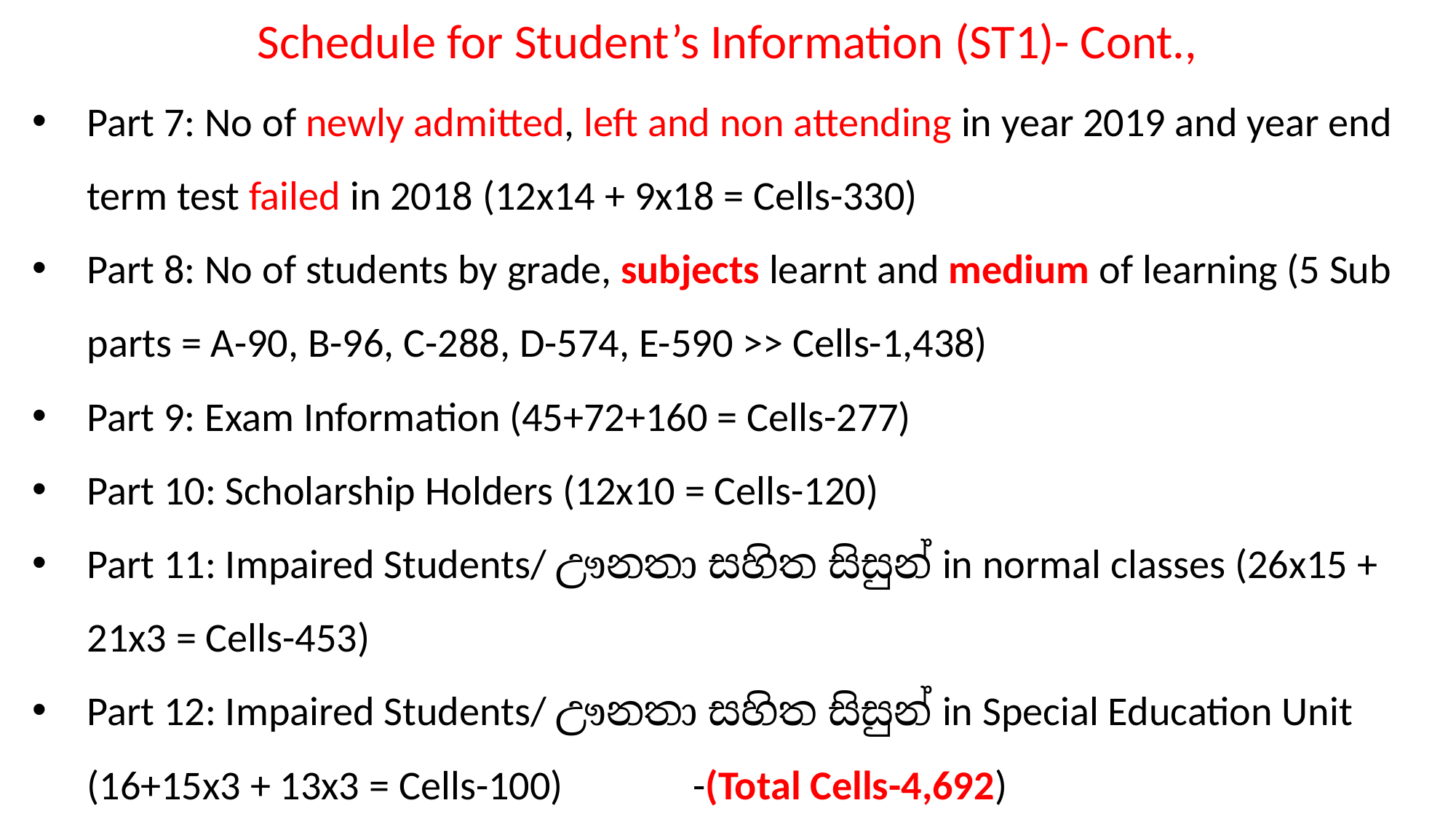

Schedule for Student’s Information (ST1)- Cont.,
Part 7: No of newly admitted, left and non attending in year 2019 and year end term test failed in 2018 (12x14 + 9x18 = Cells-330)
Part 8: No of students by grade, subjects learnt and medium of learning (5 Sub parts = A-90, B-96, C-288, D-574, E-590 >> Cells-1,438)
Part 9: Exam Information (45+72+160 = Cells-277)
Part 10: Scholarship Holders (12x10 = Cells-120)
Part 11: Impaired Students/ ඌනතා සහිත සිසුන් in normal classes (26x15 + 21x3 = Cells-453)
Part 12: Impaired Students/ ඌනතා සහිත සිසුන් in Special Education Unit (16+15x3 + 13x3 = Cells-100)              -(Total Cells-4,692)